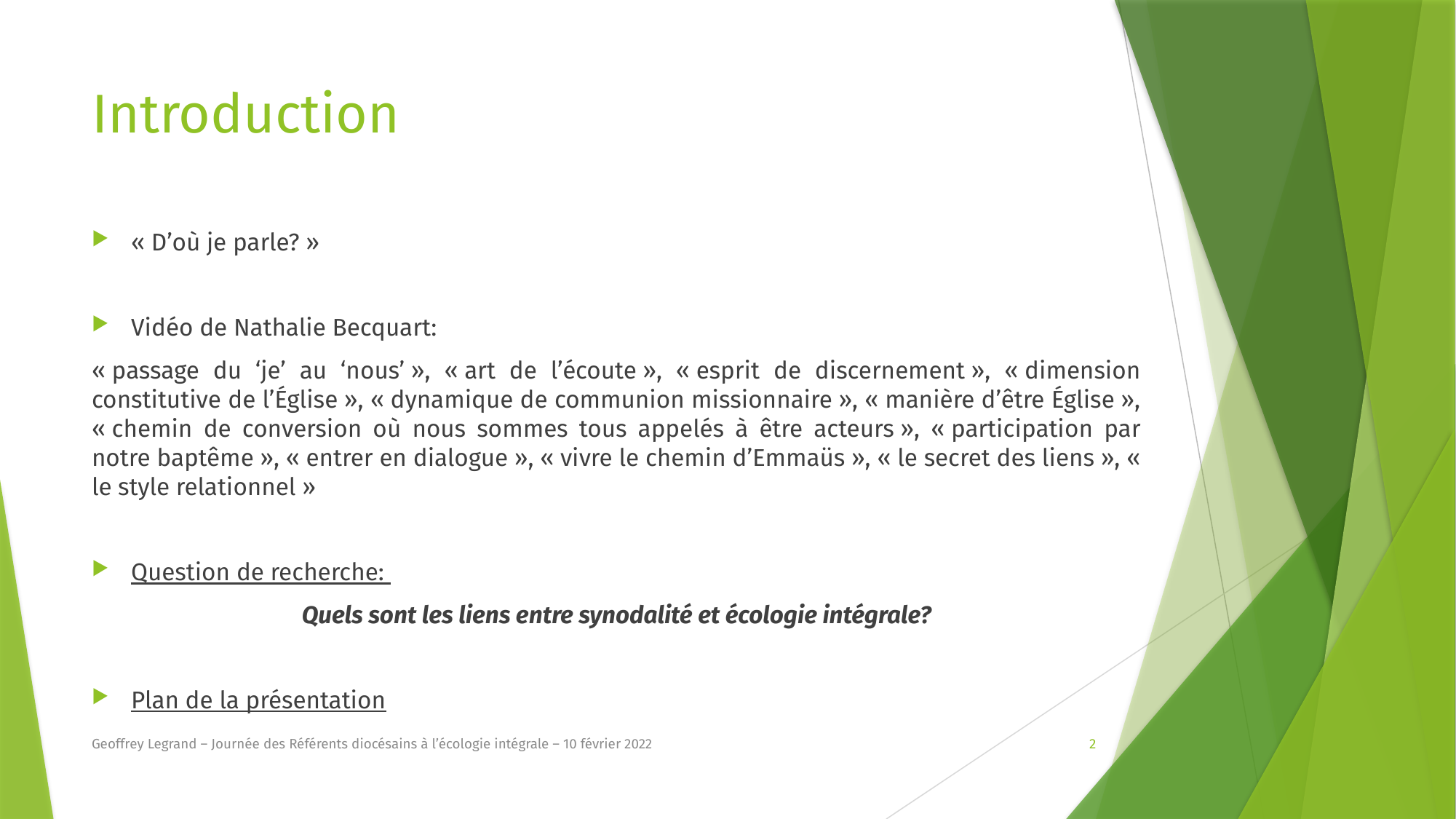

# Introduction
« D’où je parle? »

Vidéo de Nathalie Becquart:
« passage du ‘je’ au ‘nous’ », « art de l’écoute », « esprit de discernement », « dimension constitutive de l’Église », « dynamique de communion missionnaire », « manière d’être Église », « chemin de conversion où nous sommes tous appelés à être acteurs », « participation par notre baptême », « entrer en dialogue », « vivre le chemin d’Emmaüs », « le secret des liens », « le style relationnel »

Question de recherche:
Quels sont les liens entre synodalité et écologie intégrale?

Plan de la présentation

Geoffrey Legrand – Journée des Référents diocésains à l’écologie intégrale – 10 février 2022
2